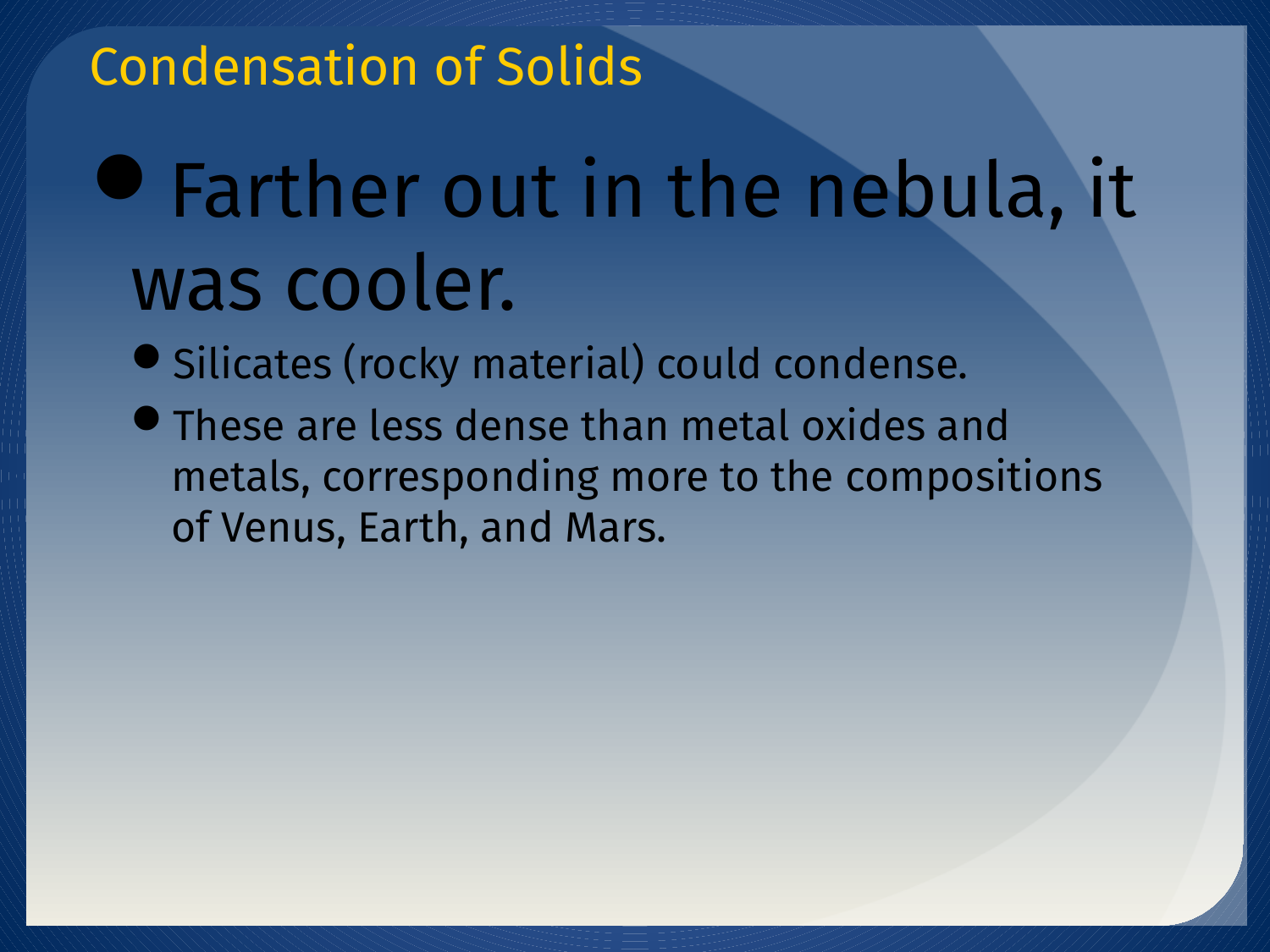

Condensation of Solids
Farther out in the nebula, it was cooler.
Silicates (rocky material) could condense.
These are less dense than metal oxides and
metals, corresponding more to the compositions
of Venus, Earth, and Mars.